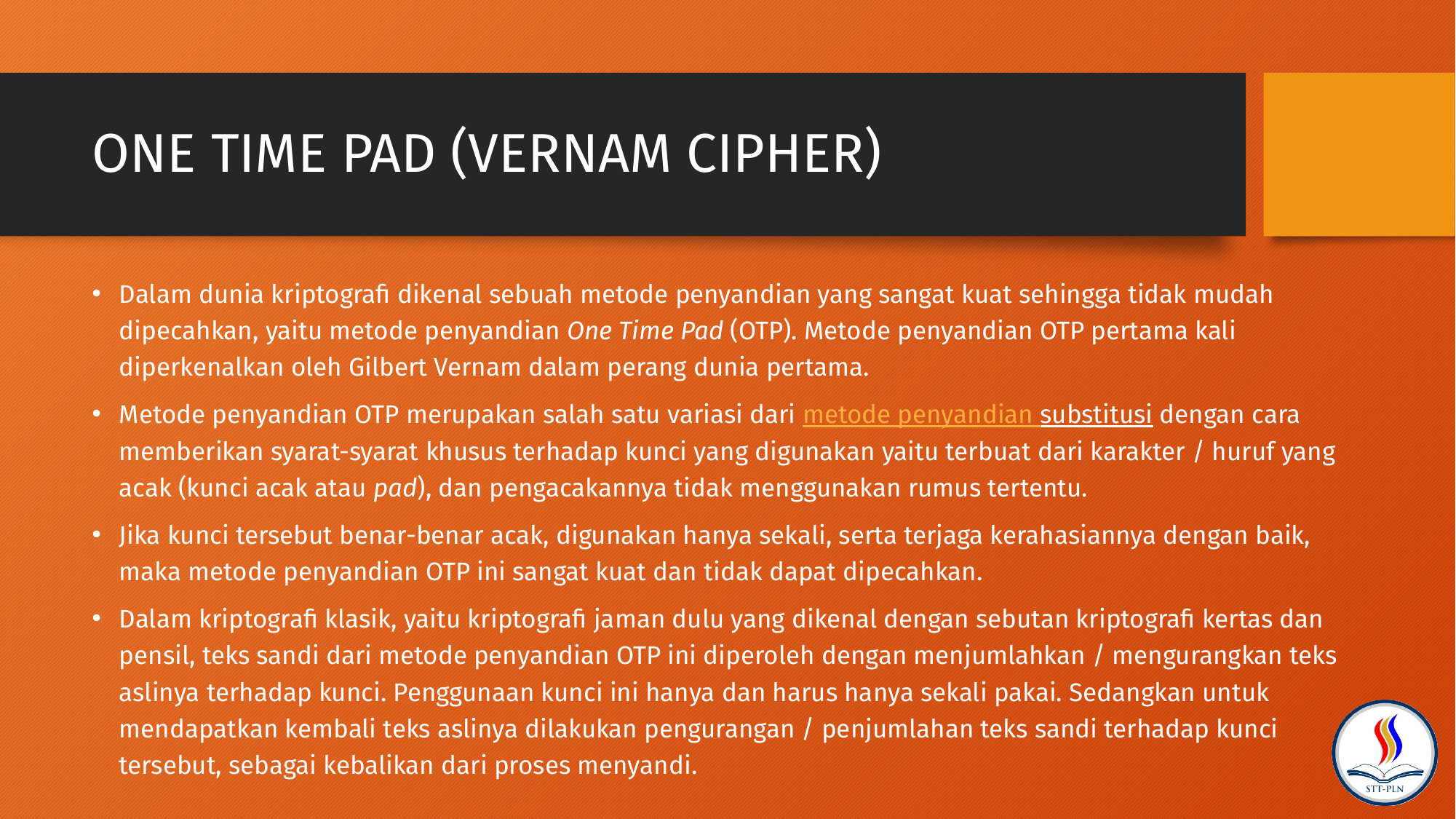

# ONE TIME PAD (VERNAM CIPHER)
Dalam dunia kriptografi dikenal sebuah metode penyandian yang sangat kuat sehingga tidak mudah dipecahkan, yaitu metode penyandian One Time Pad (OTP). Metode penyandian OTP pertama kali diperkenalkan oleh Gilbert Vernam dalam perang dunia pertama.
Metode penyandian OTP merupakan salah satu variasi dari metode penyandian substitusi dengan cara memberikan syarat-syarat khusus terhadap kunci yang digunakan yaitu terbuat dari karakter / huruf yang acak (kunci acak atau pad), dan pengacakannya tidak menggunakan rumus tertentu.
Jika kunci tersebut benar-benar acak, digunakan hanya sekali, serta terjaga kerahasiannya dengan baik, maka metode penyandian OTP ini sangat kuat dan tidak dapat dipecahkan.
Dalam kriptografi klasik, yaitu kriptografi jaman dulu yang dikenal dengan sebutan kriptografi kertas dan pensil, teks sandi dari metode penyandian OTP ini diperoleh dengan menjumlahkan / mengurangkan teks aslinya terhadap kunci. Penggunaan kunci ini hanya dan harus hanya sekali pakai. Sedangkan untuk mendapatkan kembali teks aslinya dilakukan pengurangan / penjumlahan teks sandi terhadap kunci tersebut, sebagai kebalikan dari proses menyandi.